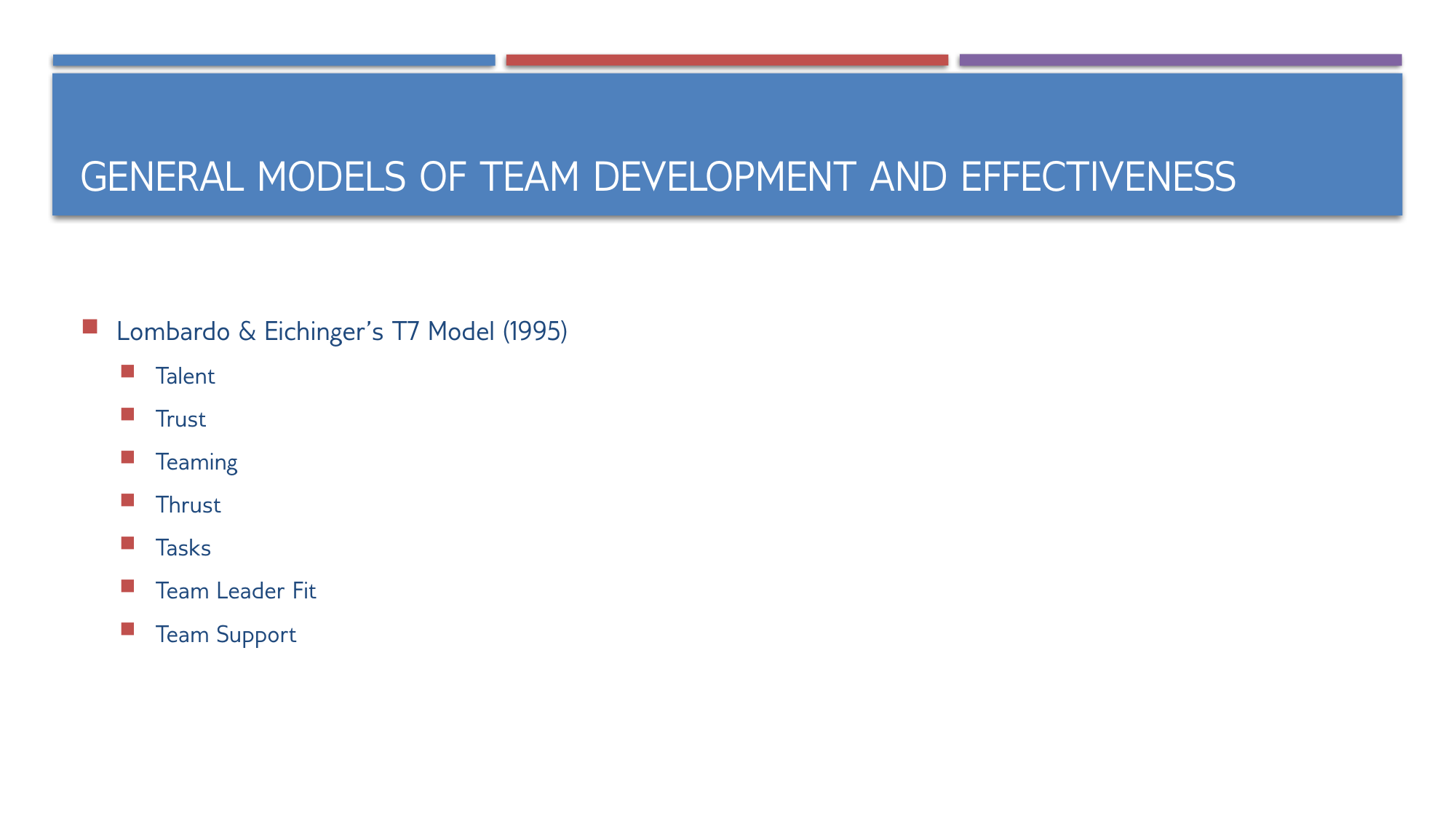

# General Models of Team Development and Effectiveness
Lombardo & Eichinger’s T7 Model (1995)
Talent
Trust
Teaming
Thrust
Tasks
Team Leader Fit
Team Support